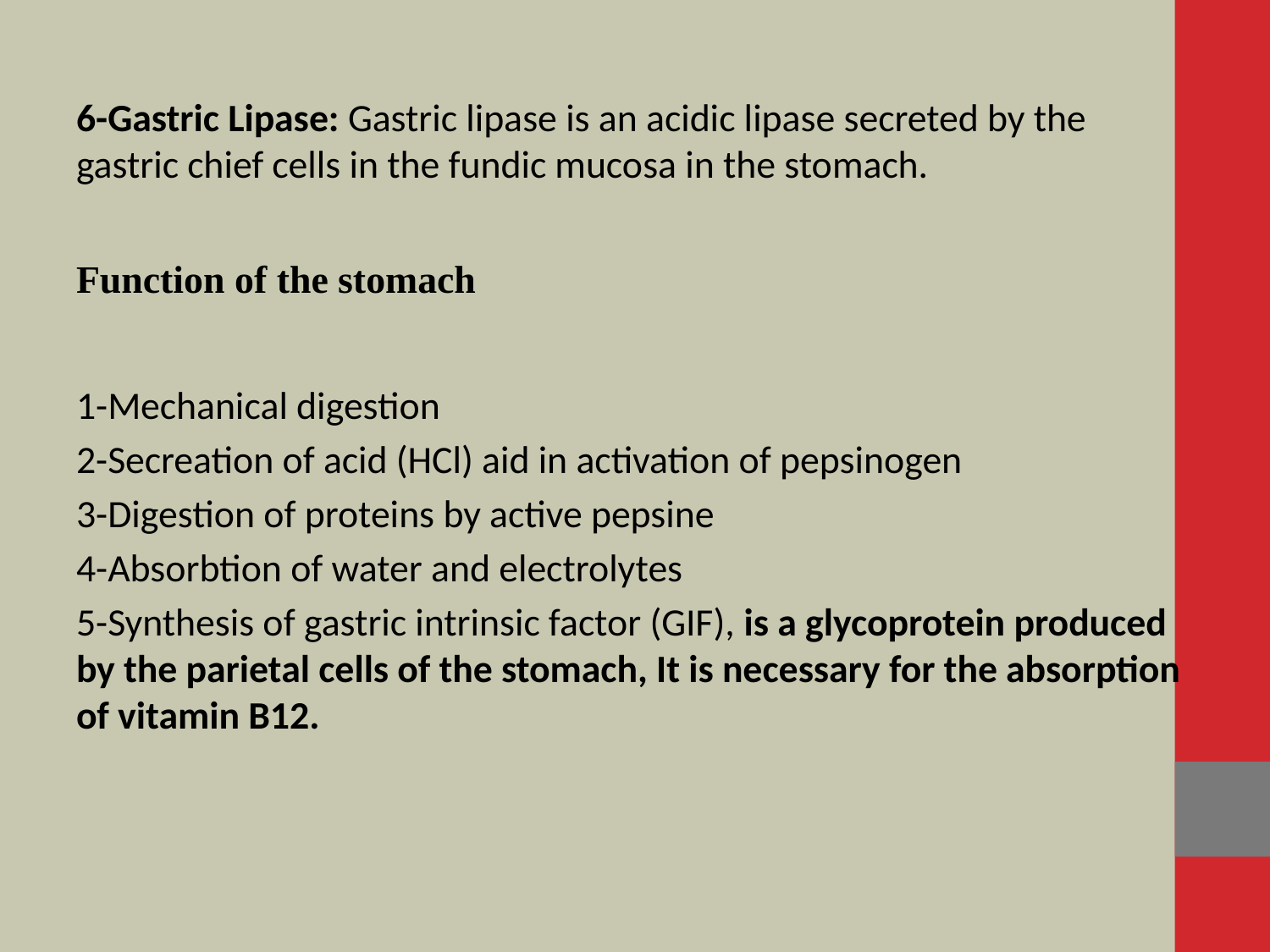

6-Gastric Lipase: Gastric lipase is an acidic lipase secreted by the gastric chief cells in the fundic mucosa in the stomach.

Function of the stomach

1-Mechanical digestion
2-Secreation of acid (HCl) aid in activation of pepsinogen
3-Digestion of proteins by active pepsine
4-Absorbtion of water and electrolytes
5-Synthesis of gastric intrinsic factor (GIF), is a glycoprotein produced by the parietal cells of the stomach, It is necessary for the absorption of vitamin B12.